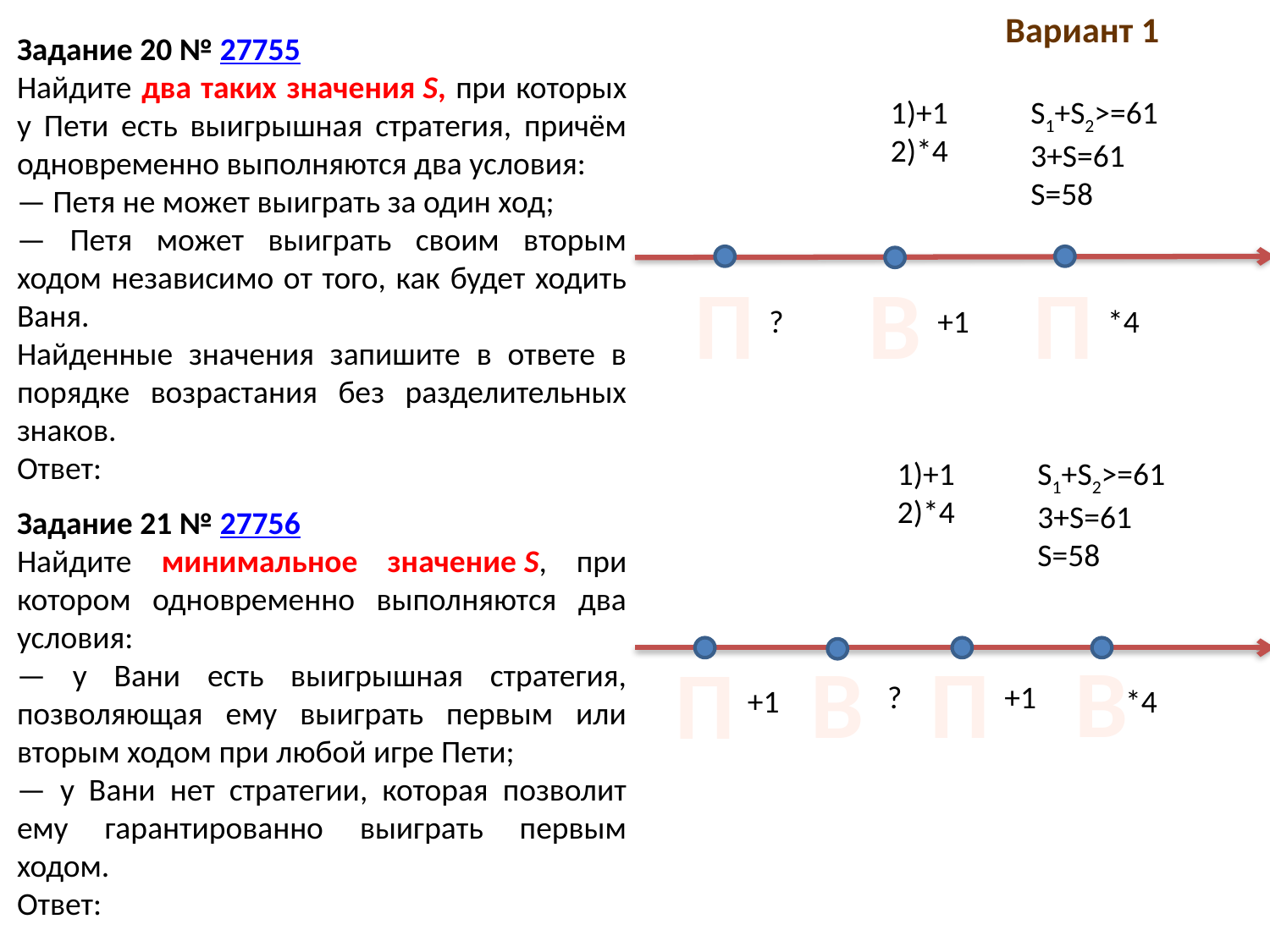

Вариант 1
Задание 20 № 27755
Найдите два таких значения S, при которых у Пети есть выигрышная стратегия, причём одновременно выполняются два условия:
— Петя не может выиграть за один ход;
— Петя может выиграть своим вторым ходом независимо от того, как будет ходить Ваня.
Найденные значения запишите в ответе в порядке возрастания без разделительных знаков.
Ответ:

Задание 21 № 27756
Найдите минимальное значение S, при котором одновременно выполняются два условия:
— у Вани есть выигрышная стратегия, позволяющая ему выиграть первым или вторым ходом при любой игре Пети;
— у Вани нет стратегии, которая позволит ему гарантированно выиграть первым ходом.
Ответ:
1)+1
2)*4
S1+S2>=61
3+S=61
S=58

П
В
П
?
+1
*4
1)+1
2)*4
S1+S2>=61
3+S=61
S=58
В
В
П
П

?
+1
+1
*4